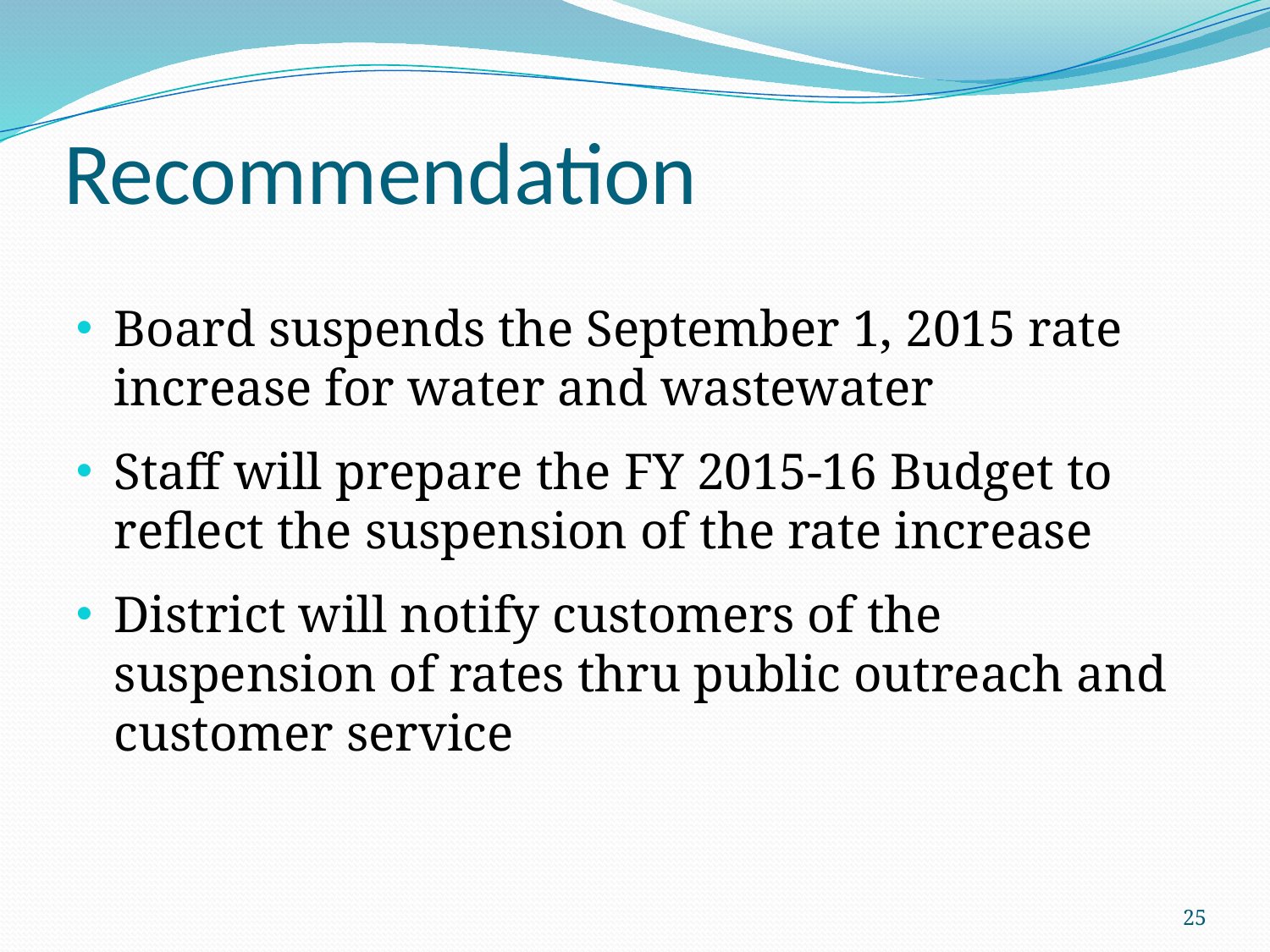

# Recommendation

Board suspends the September 1, 2015 rate increase for water and wastewater

Staff will prepare the FY 2015-16 Budget to reflect the suspension of the rate increase

District will notify customers of the suspension of rates thru public outreach and customer service

25